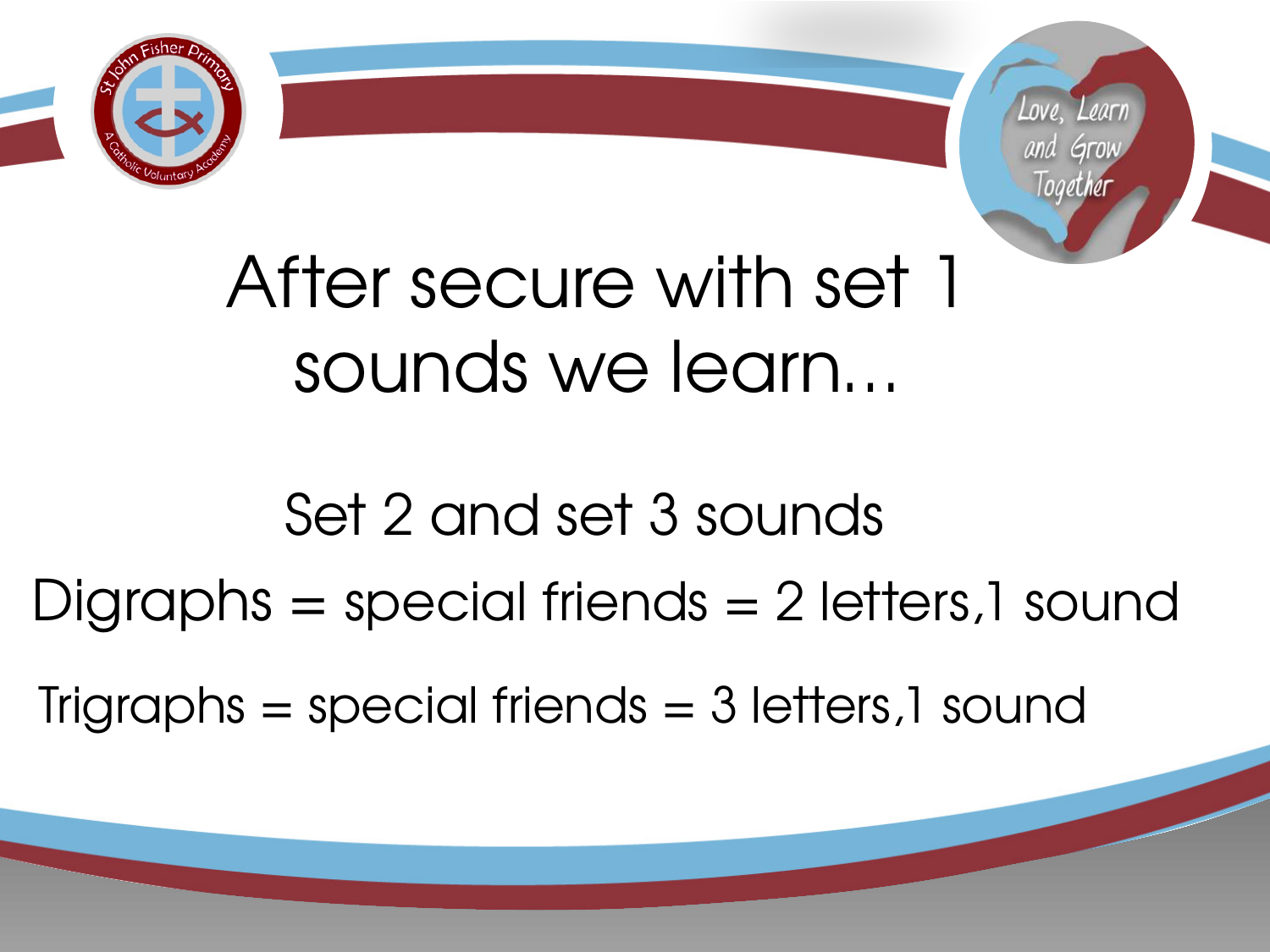

After secure with set 1
sounds we learn…
Set 2 and set 3 sounds
Digraphs = special friends = 2 letters,1 sound
Trigraphs = special friends = 3 letters,1 sound